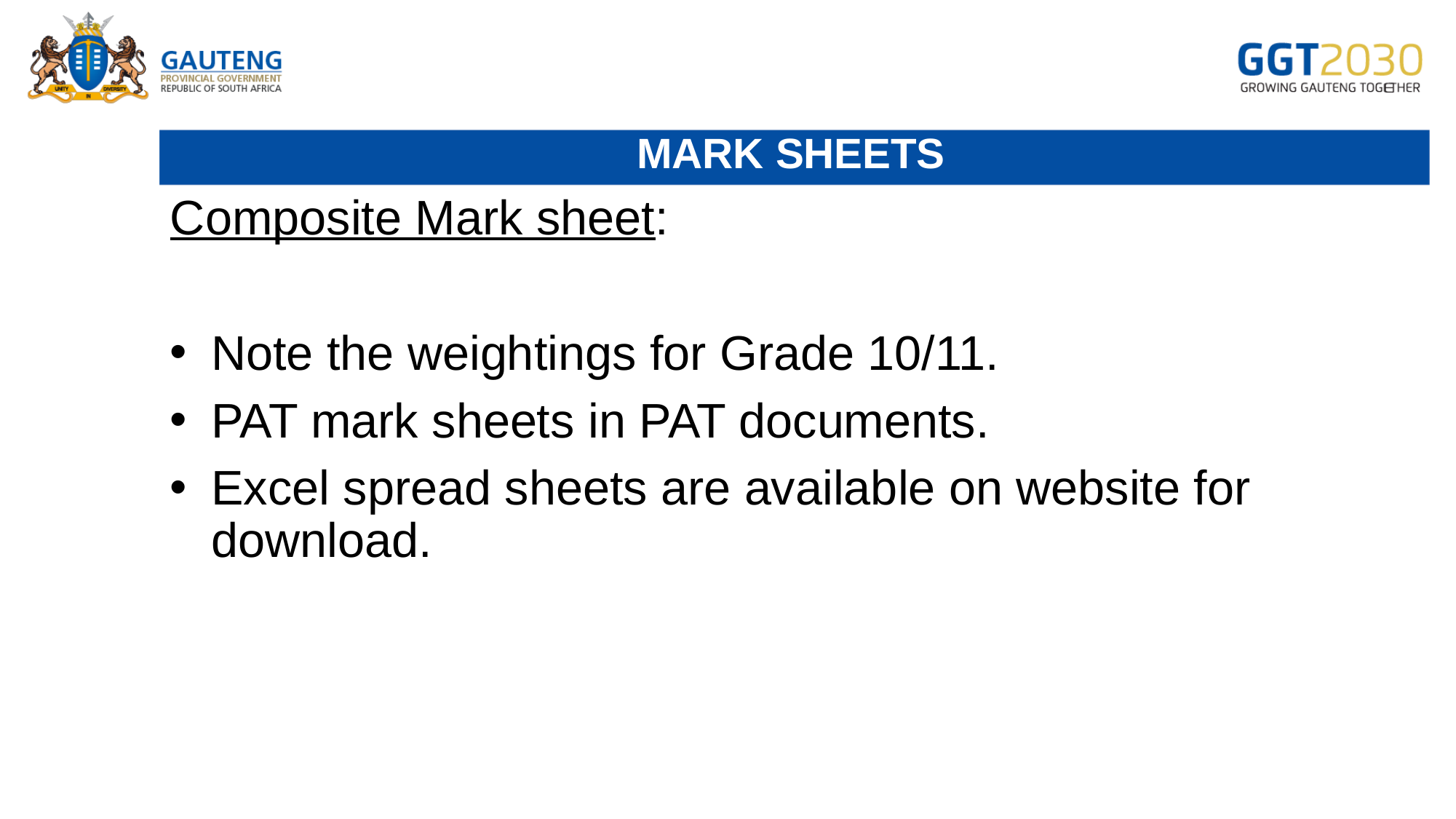

# Mark sheets
Composite Mark sheet:

Note the weightings for Grade 10/11.
PAT mark sheets in PAT documents.
Excel spread sheets are available on website for download.